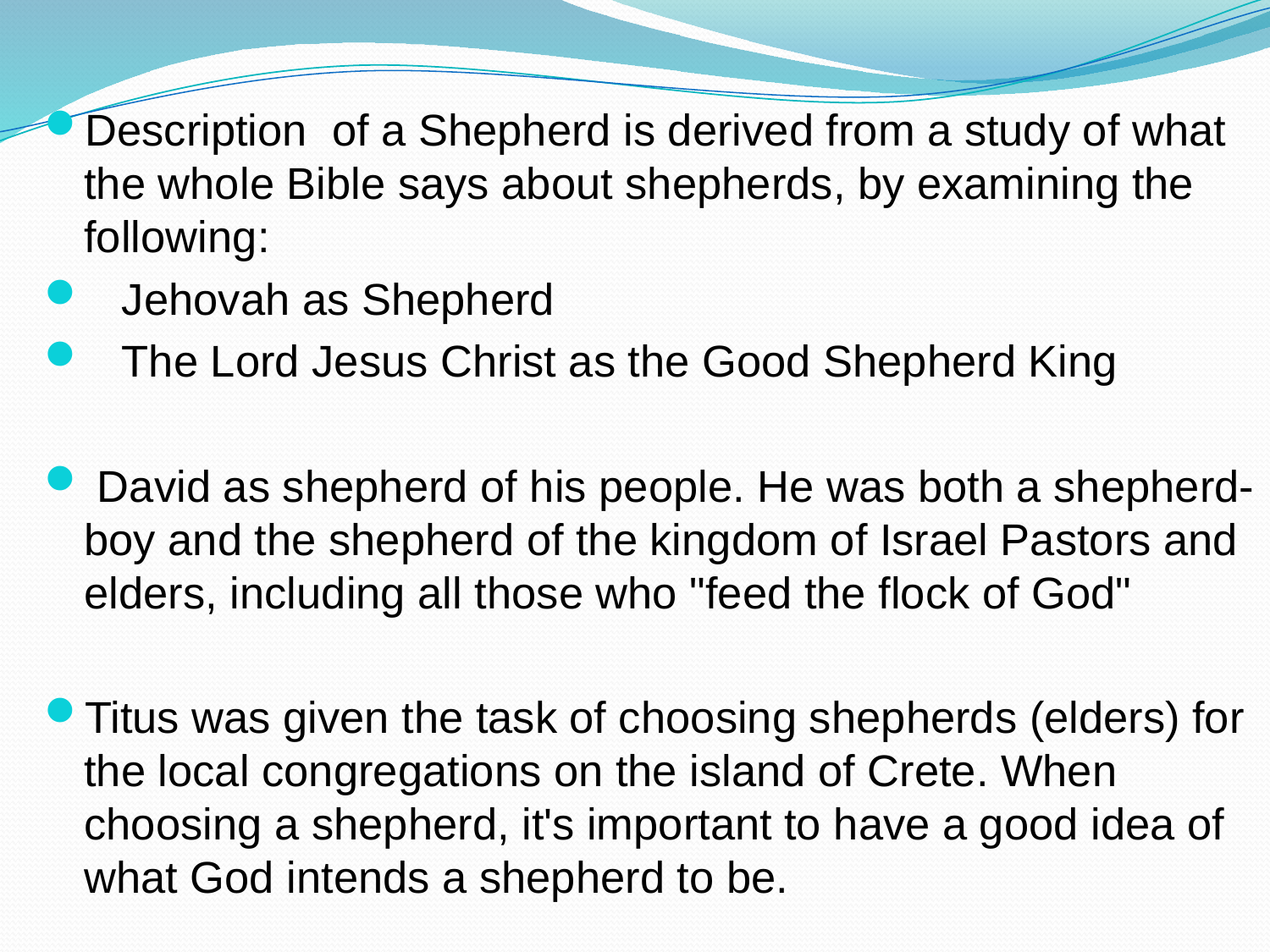

Description  of a Shepherd is derived from a study of what the whole Bible says about shepherds, by examining the following:
   Jehovah as Shepherd
   The Lord Jesus Christ as the Good Shepherd King

 David as shepherd of his people. He was both a shepherd-boy and the shepherd of the kingdom of Israel Pastors and elders, including all those who "feed the flock of God"

Titus was given the task of choosing shepherds (elders) for the local congregations on the island of Crete. When choosing a shepherd, it's important to have a good idea of what God intends a shepherd to be.